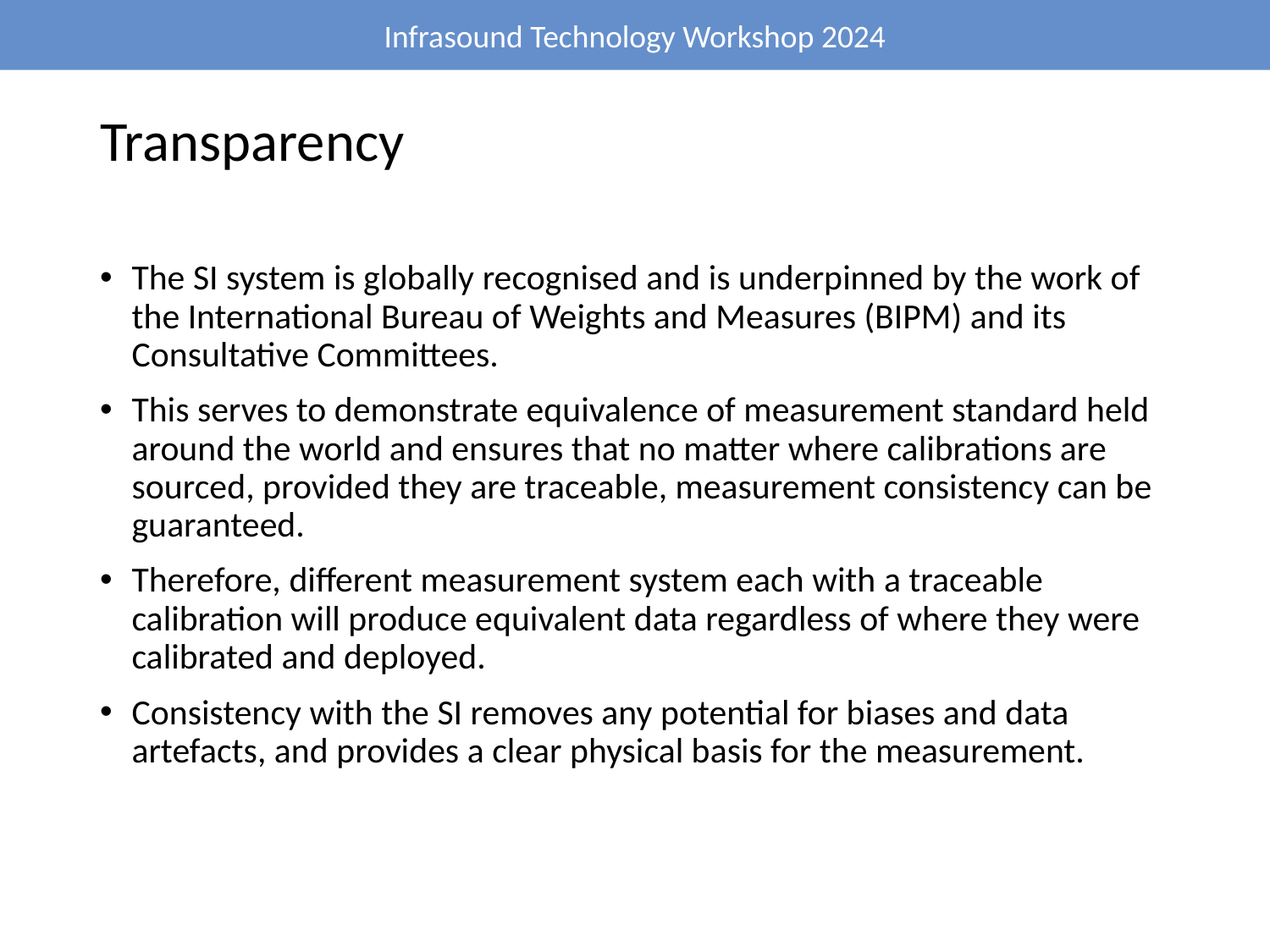

# Transparency
The SI system is globally recognised and is underpinned by the work of the International Bureau of Weights and Measures (BIPM) and its Consultative Committees.
This serves to demonstrate equivalence of measurement standard held around the world and ensures that no matter where calibrations are sourced, provided they are traceable, measurement consistency can be guaranteed.
Therefore, different measurement system each with a traceable calibration will produce equivalent data regardless of where they were calibrated and deployed.
Consistency with the SI removes any potential for biases and data artefacts, and provides a clear physical basis for the measurement.